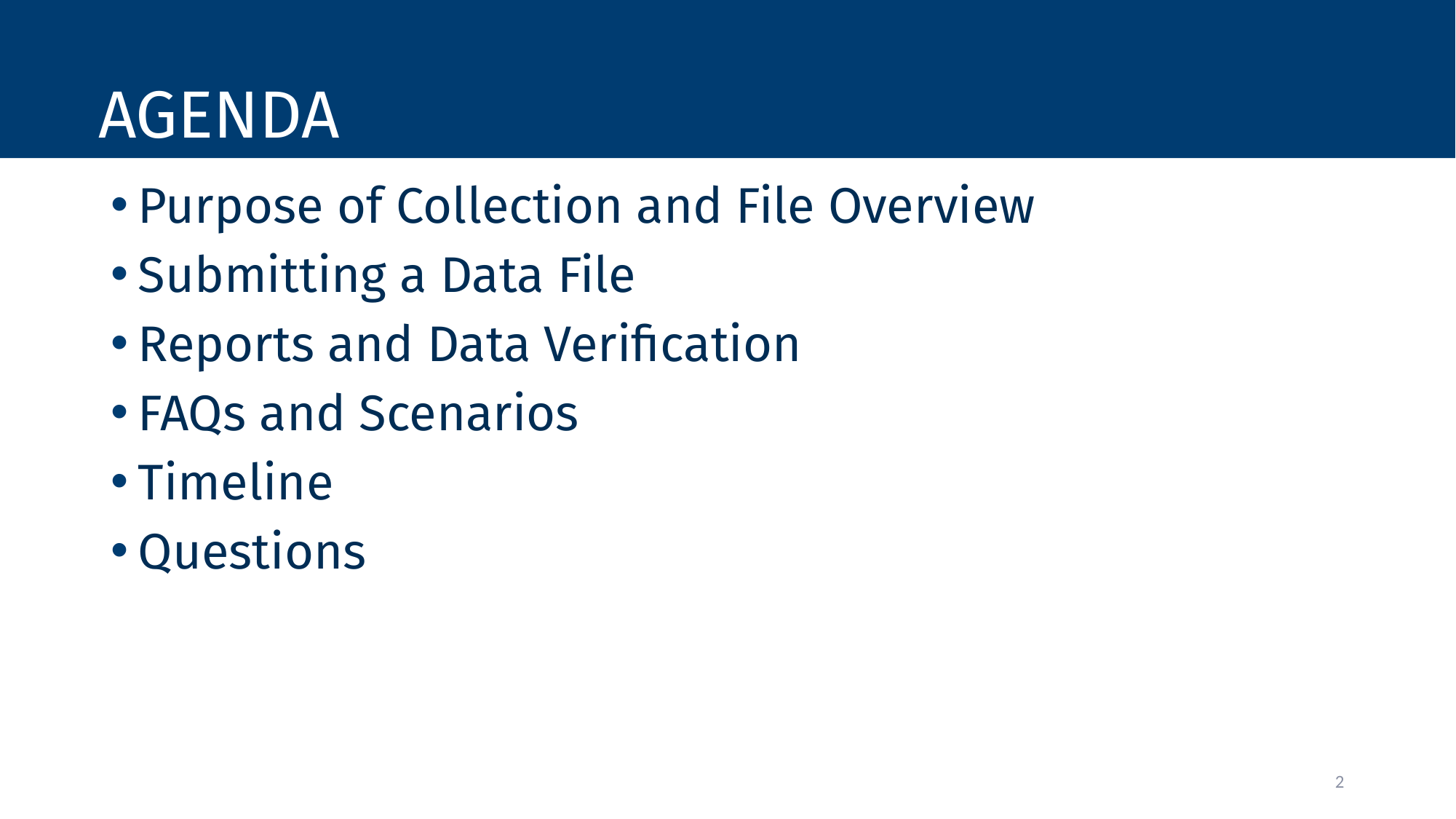

# Agenda
Purpose of Collection and File Overview
Submitting a Data File
Reports and Data Verification
FAQs and Scenarios
Timeline
Questions

2